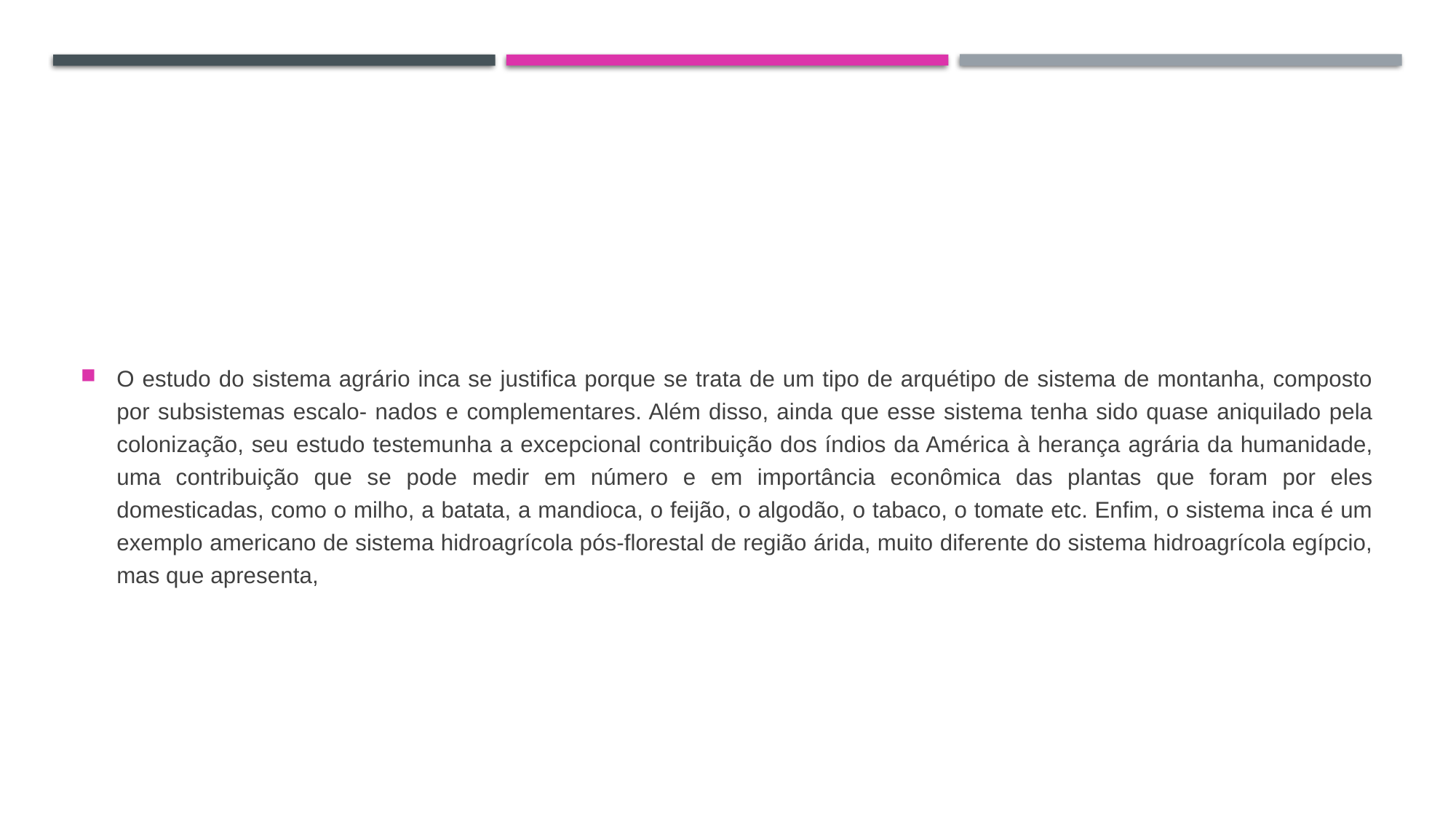

#
O estudo do sistema agrário inca se justifica porque se trata de um tipo de arquétipo de sistema de montanha, composto por subsistemas escalo- nados e complementares. Além disso, ainda que esse sistema tenha sido quase aniquilado pela colonização, seu estudo testemunha a excepcional contribuição dos índios da América à herança agrária da humanidade, uma contribuição que se pode medir em número e em importância econômica das plantas que foram por eles domesticadas, como o milho, a batata, a mandioca, o feijão, o algodão, o tabaco, o tomate etc. Enfim, o sistema inca é um exemplo americano de sistema hidroagrícola pós-florestal de região árida, muito diferente do sistema hidroagrícola egípcio, mas que apresenta,